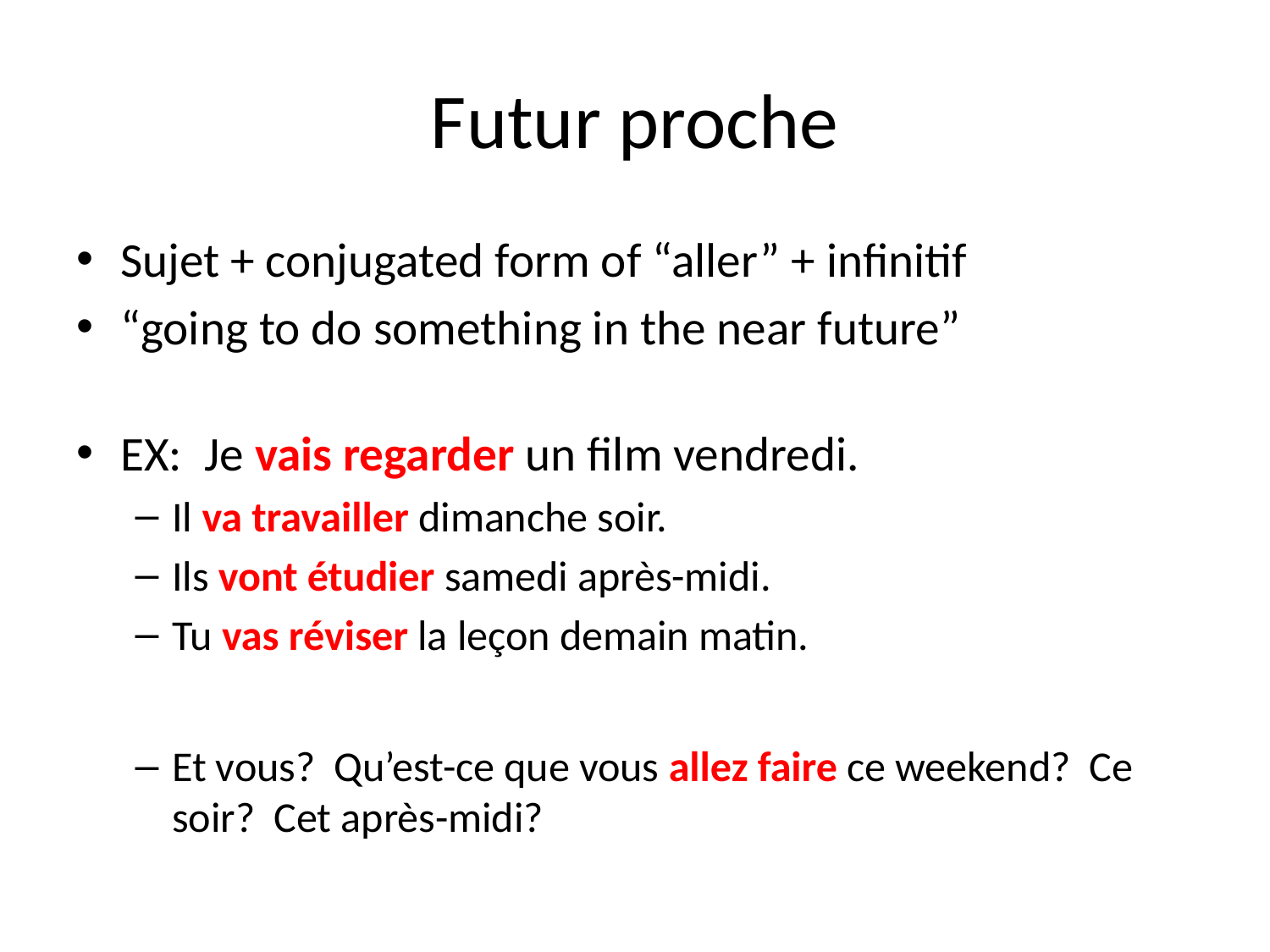

# Futur proche
Sujet + conjugated form of “aller” + infinitif
“going to do something in the near future”
EX:  Je vais regarder un film vendredi.
Il va travailler dimanche soir.
Ils vont étudier samedi après-midi.
Tu vas réviser la leçon demain matin.

Et vous?  Qu’est-ce que vous allez faire ce weekend?  Ce soir?  Cet après-midi?